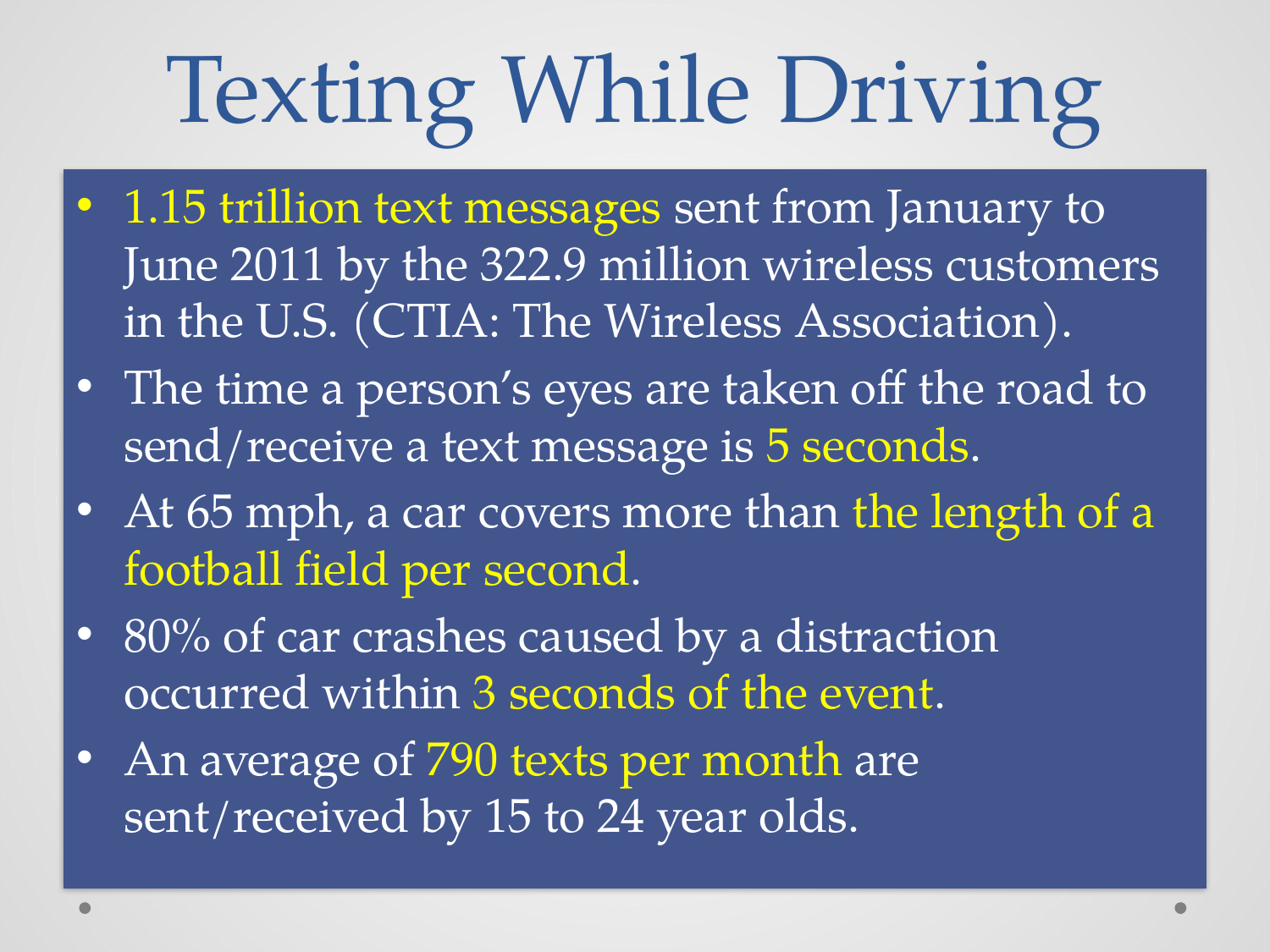

# Texting While Driving
1.15 trillion text messages sent from January to June 2011 by the 322.9 million wireless customers in the U.S. (CTIA: The Wireless Association).
The time a person’s eyes are taken off the road to send/receive a text message is 5 seconds.
At 65 mph, a car covers more than the length of a football field per second.
80% of car crashes caused by a distraction occurred within 3 seconds of the event.
An average of 790 texts per month are sent/received by 15 to 24 year olds.